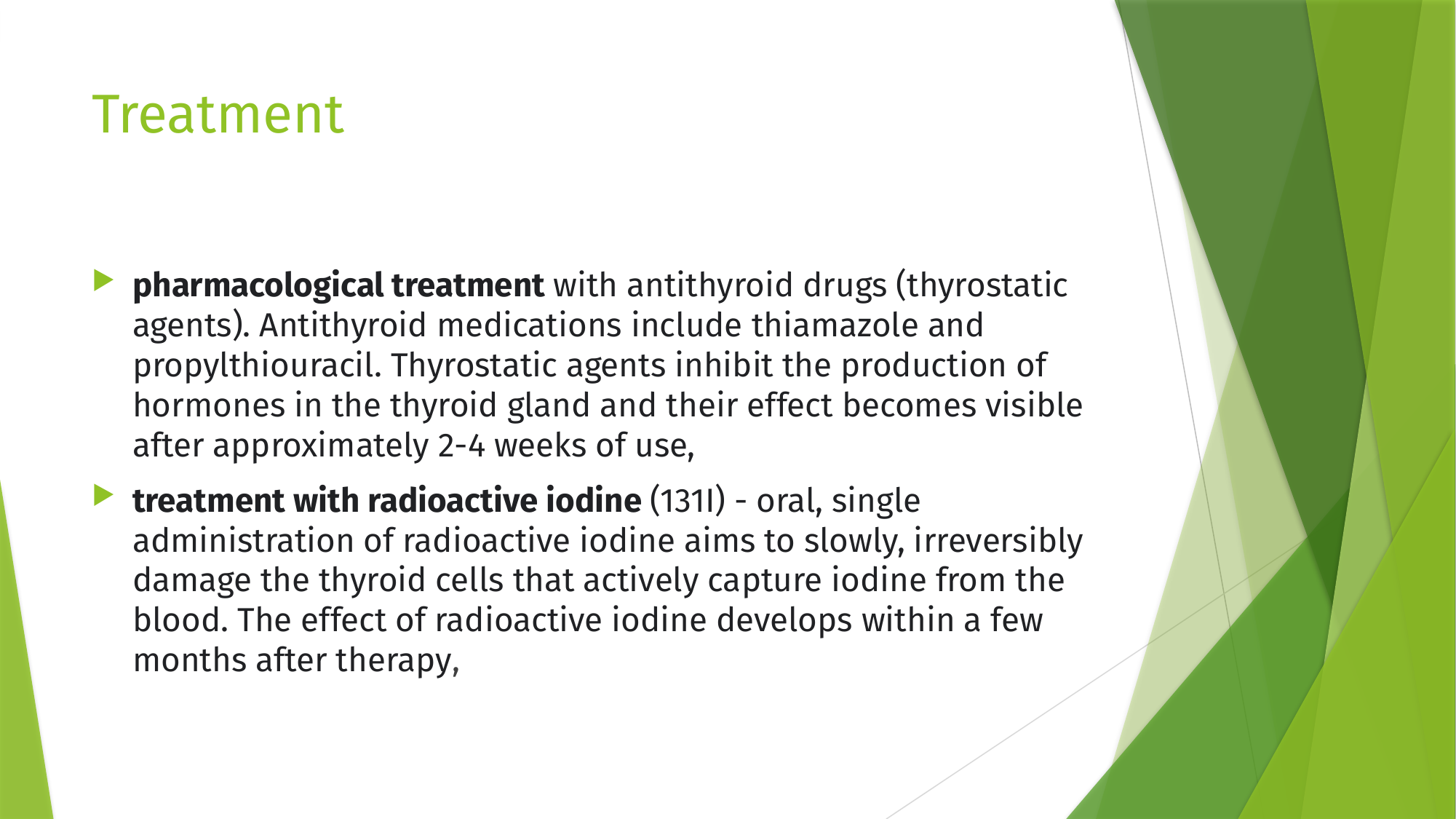

# Treatment
pharmacological treatment with antithyroid drugs (thyrostatic agents). Antithyroid medications include thiamazole and propylthiouracil. Thyrostatic agents inhibit the production of hormones in the thyroid gland and their effect becomes visible after approximately 2-4 weeks of use,
treatment with radioactive iodine (131I) - oral, single administration of radioactive iodine aims to slowly, irreversibly damage the thyroid cells that actively capture iodine from the blood. The effect of radioactive iodine develops within a few months after therapy,